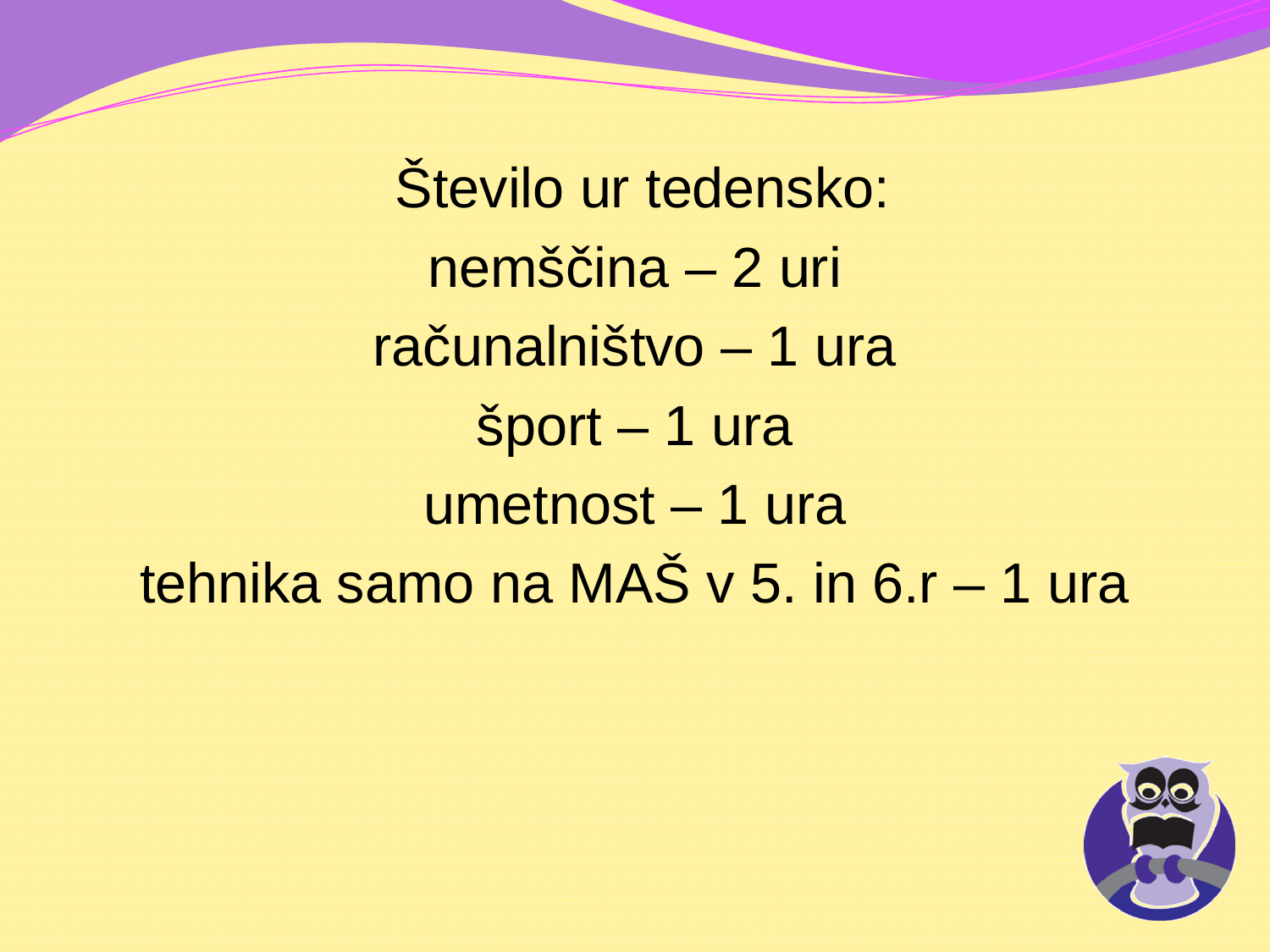

Število ur tedensko:
nemščina – 2 uri
računalništvo – 1 ura
šport – 1 ura
umetnost – 1 ura
tehnika samo na MAŠ v 5. in 6.r – 1 ura